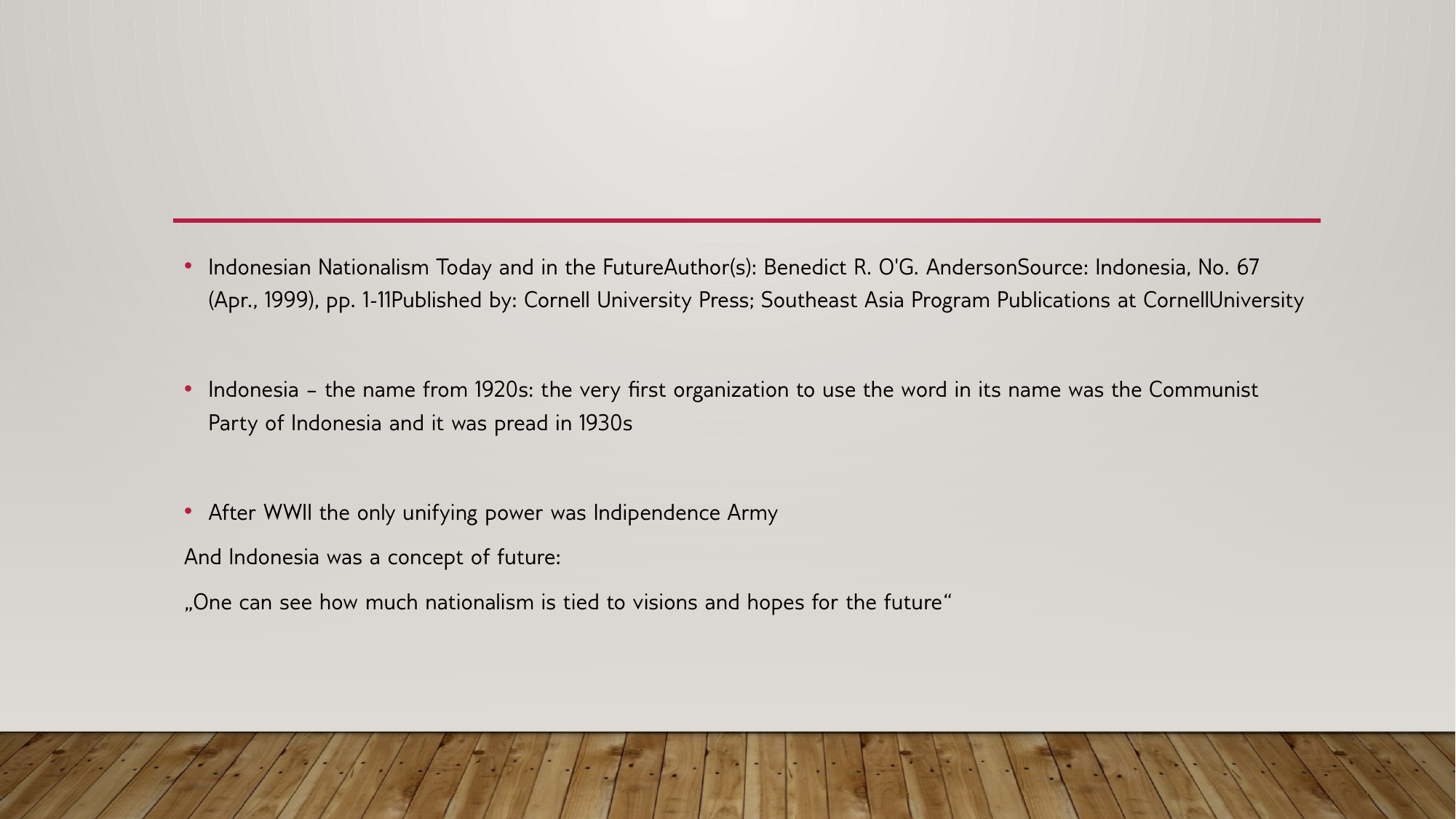

#
Indonesian Nationalism Today and in the FutureAuthor(s): Benedict R. O'G. AndersonSource: Indonesia, No. 67 (Apr., 1999), pp. 1-11Published by: Cornell University Press; Southeast Asia Program Publications at CornellUniversity

Indonesia – the name from 1920s: the very first organization to use the word in its name was the Communist Party of Indonesia and it was pread in 1930s

After WWII the only unifying power was Indipendence Army
And Indonesia was a concept of future:
„One can see how much nationalism is tied to visions and hopes for the future“